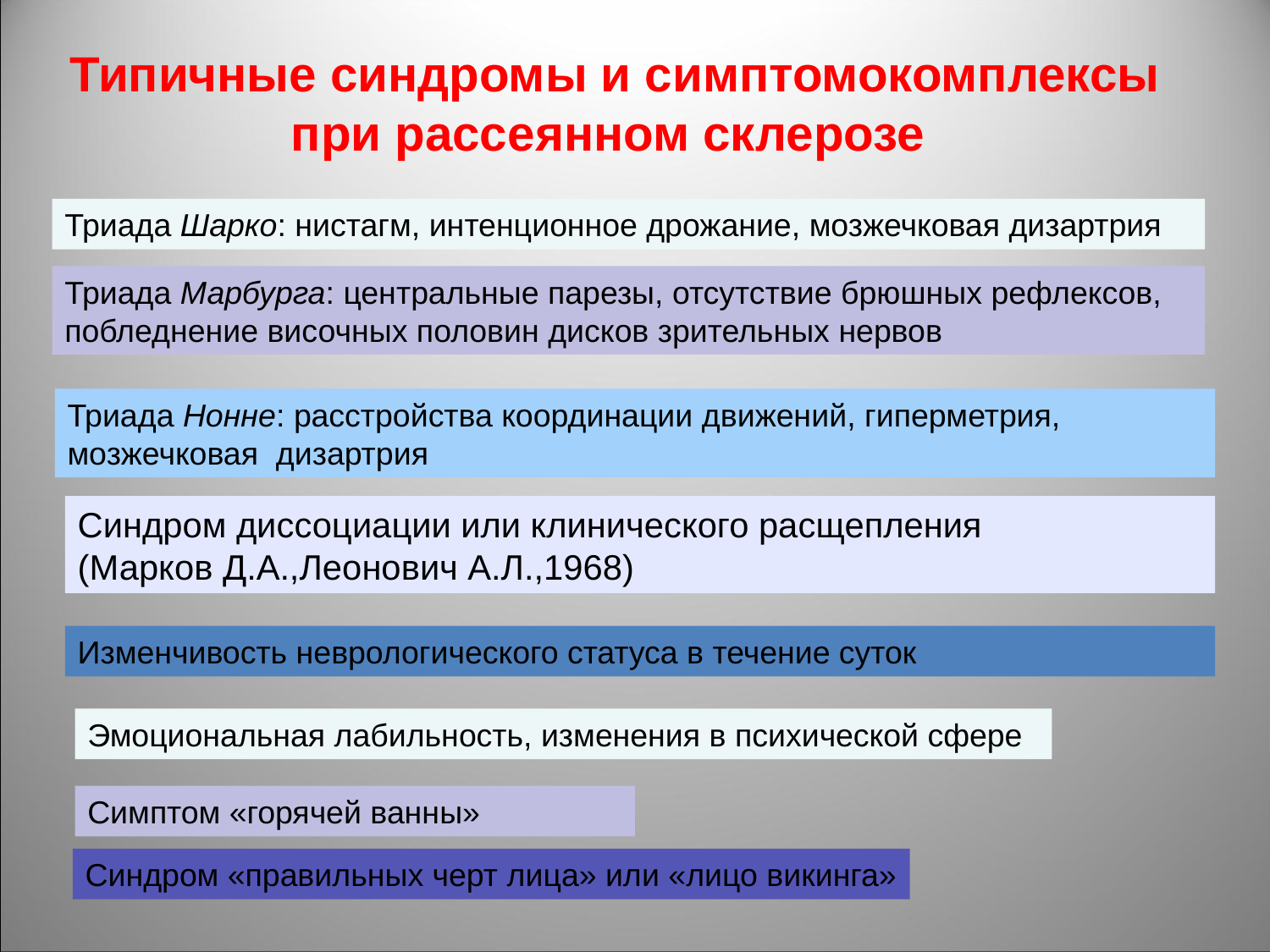

Типичные синдромы и симптомокомплексы при рассеянном склерозе
Триада Шарко: нистагм, интенционное дрожание, мозжечковая дизартрия
Триада Марбурга: центральные парезы, отсутствие брюшных рефлексов, побледнение височных половин дисков зрительных нервов
Триада Нонне: расстройства координации движений, гиперметрия, мозжечковая  дизартрия
Синдром диссоциации или клинического расщепления
(Марков Д.А.,Леонович А.Л.,1968)
Изменчивость неврологического статуса в течение суток
Эмоциональная лабильность, изменения в психической сфере
Симптом «горячей ванны»
Синдром «правильных черт лица» или «лицо викинга»